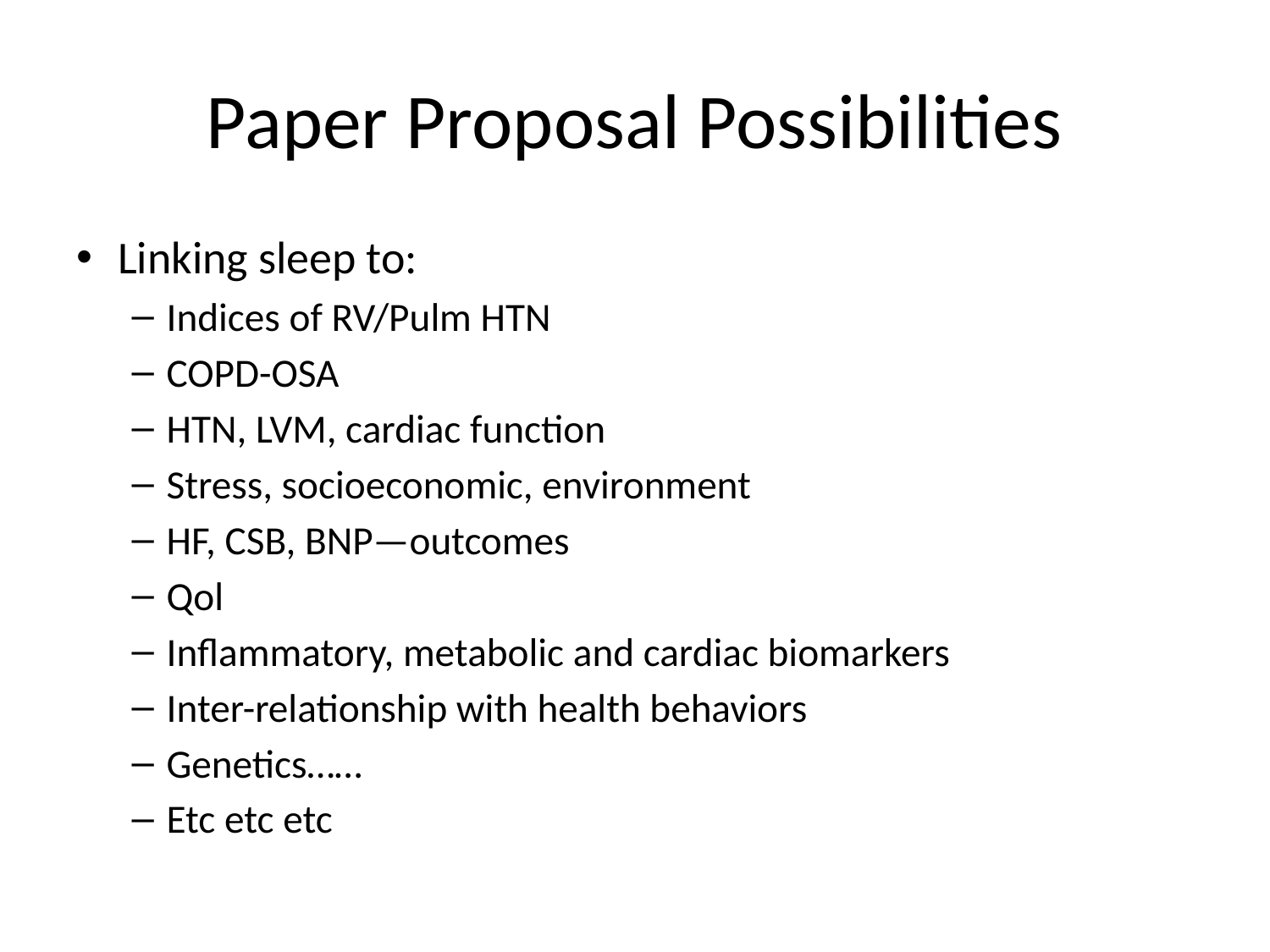

# Paper Proposal Possibilities
Linking sleep to:
Indices of RV/Pulm HTN
COPD-OSA
HTN, LVM, cardiac function
Stress, socioeconomic, environment
HF, CSB, BNP—outcomes
Qol
Inflammatory, metabolic and cardiac biomarkers
Inter-relationship with health behaviors
Genetics……
Etc etc etc